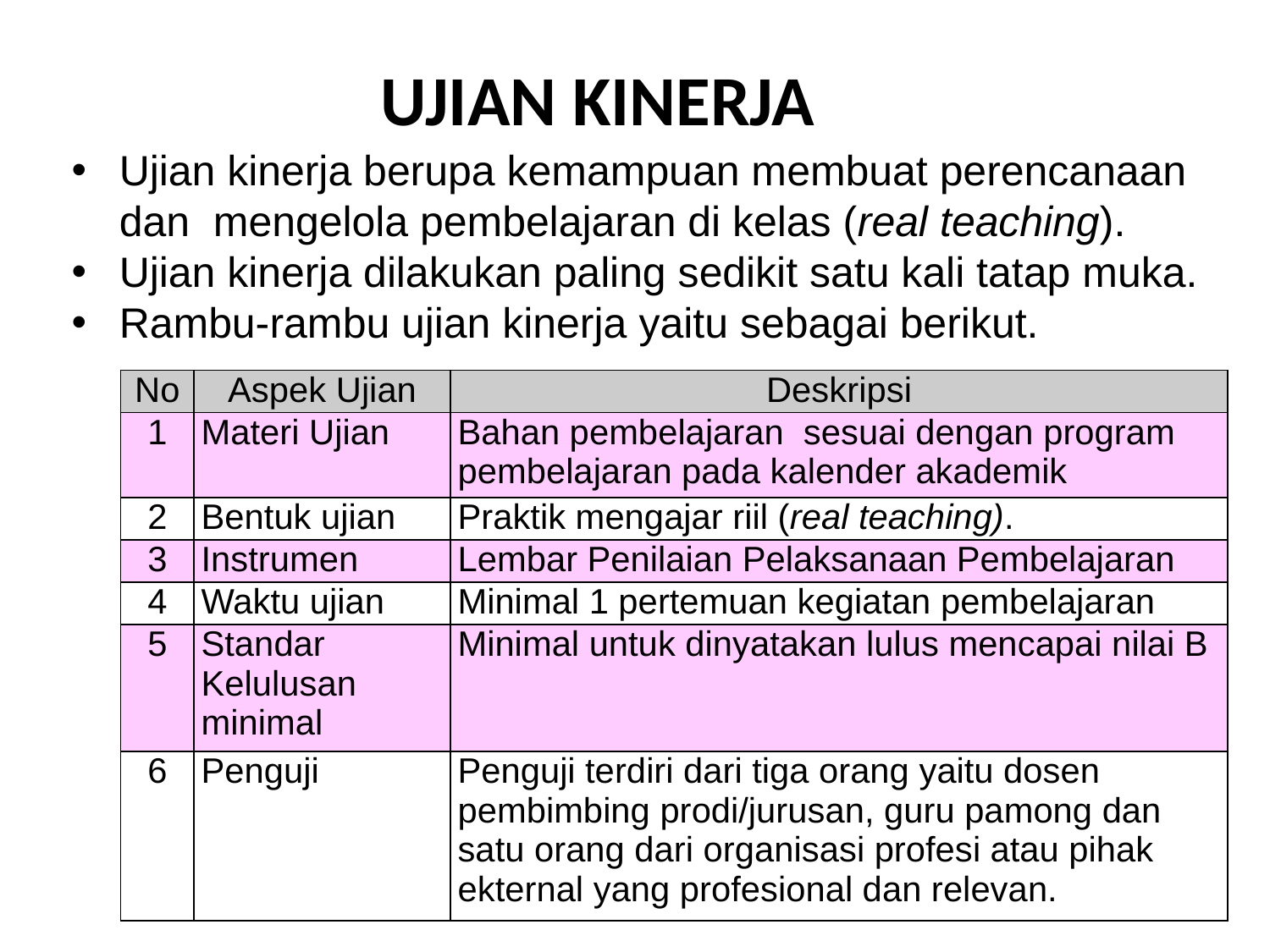

UJIAN KINERJA
Ujian kinerja berupa kemampuan membuat perencanaan dan  mengelola pembelajaran di kelas (real teaching).
Ujian kinerja dilakukan paling sedikit satu kali tatap muka.
Rambu-rambu ujian kinerja yaitu sebagai berikut.

| No | Aspek Ujian | Deskripsi |
| --- | --- | --- |
| 1 | Materi Ujian | Bahan pembelajaran sesuai dengan program pembelajaran pada kalender akademik |
| 2 | Bentuk ujian | Praktik mengajar riil (real teaching). |
| 3 | Instrumen | Lembar Penilaian Pelaksanaan Pembelajaran |
| 4 | Waktu ujian | Minimal 1 pertemuan kegiatan pembelajaran |
| 5 | Standar Kelulusan minimal | Minimal untuk dinyatakan lulus mencapai nilai B |
| 6 | Penguji | Penguji terdiri dari tiga orang yaitu dosen pembimbing prodi/jurusan, guru pamong dan satu orang dari organisasi profesi atau pihak ekternal yang profesional dan relevan. |